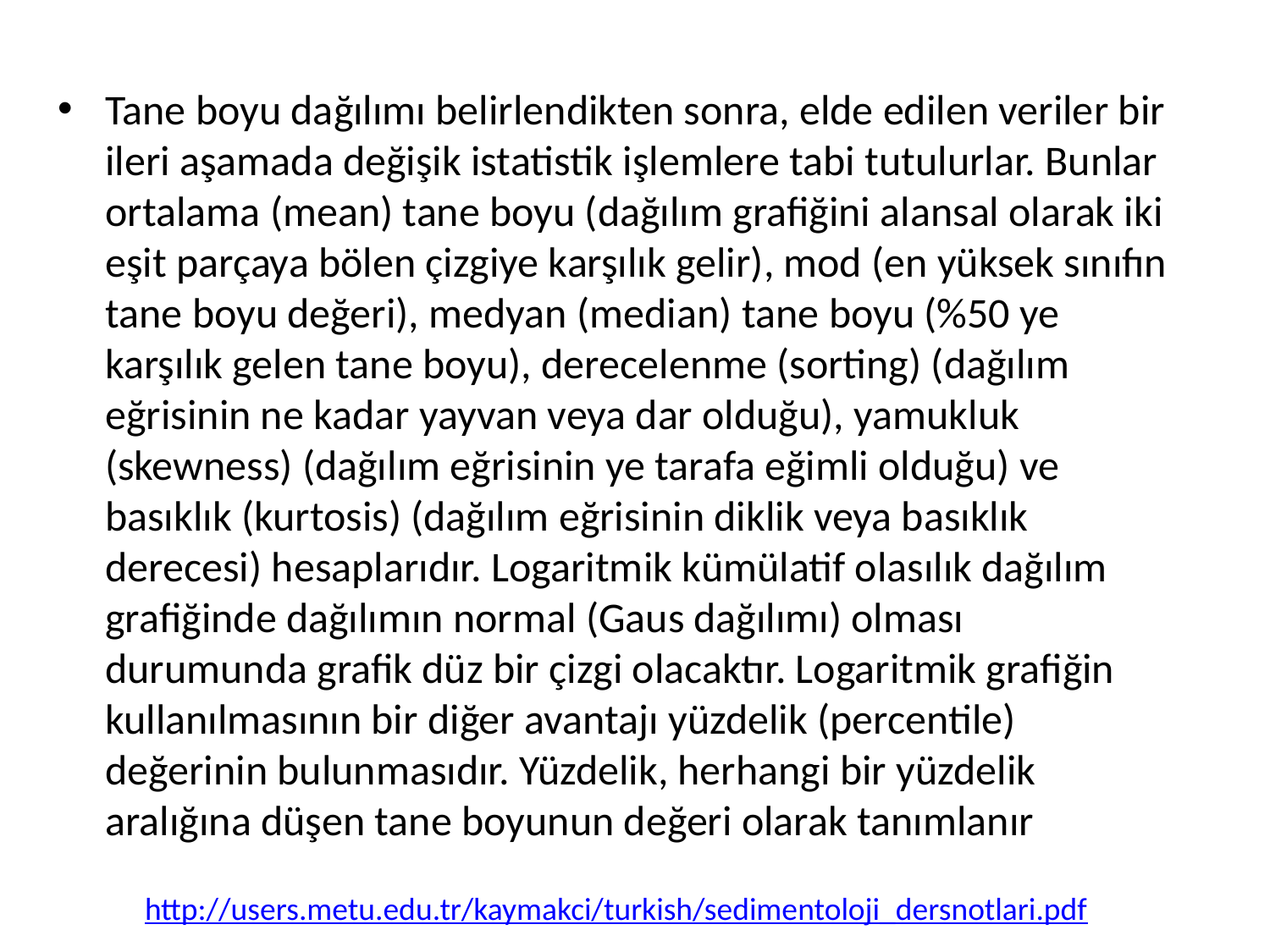

Tane boyu dağılımı belirlendikten sonra, elde edilen veriler bir ileri aşamada değişik istatistik işlemlere tabi tutulurlar. Bunlar ortalama (mean) tane boyu (dağılım grafiğini alansal olarak iki eşit parçaya bölen çizgiye karşılık gelir), mod (en yüksek sınıfın tane boyu değeri), medyan (median) tane boyu (%50 ye karşılık gelen tane boyu), derecelenme (sorting) (dağılım eğrisinin ne kadar yayvan veya dar olduğu), yamukluk (skewness) (dağılım eğrisinin ye tarafa eğimli olduğu) ve
basıklık (kurtosis) (dağılım eğrisinin diklik veya basıklık derecesi) hesaplarıdır. Logaritmik kümülatif olasılık dağılım grafiğinde dağılımın normal (Gaus dağılımı) olması
durumunda grafik düz bir çizgi olacaktır. Logaritmik grafiğin kullanılmasının bir diğer avantajı yüzdelik (percentile) değerinin bulunmasıdır. Yüzdelik, herhangi bir yüzdelik aralığına düşen tane boyunun değeri olarak tanımlanır
http://users.metu.edu.tr/kaymakci/turkish/sedimentoloji_dersnotlari.pdf